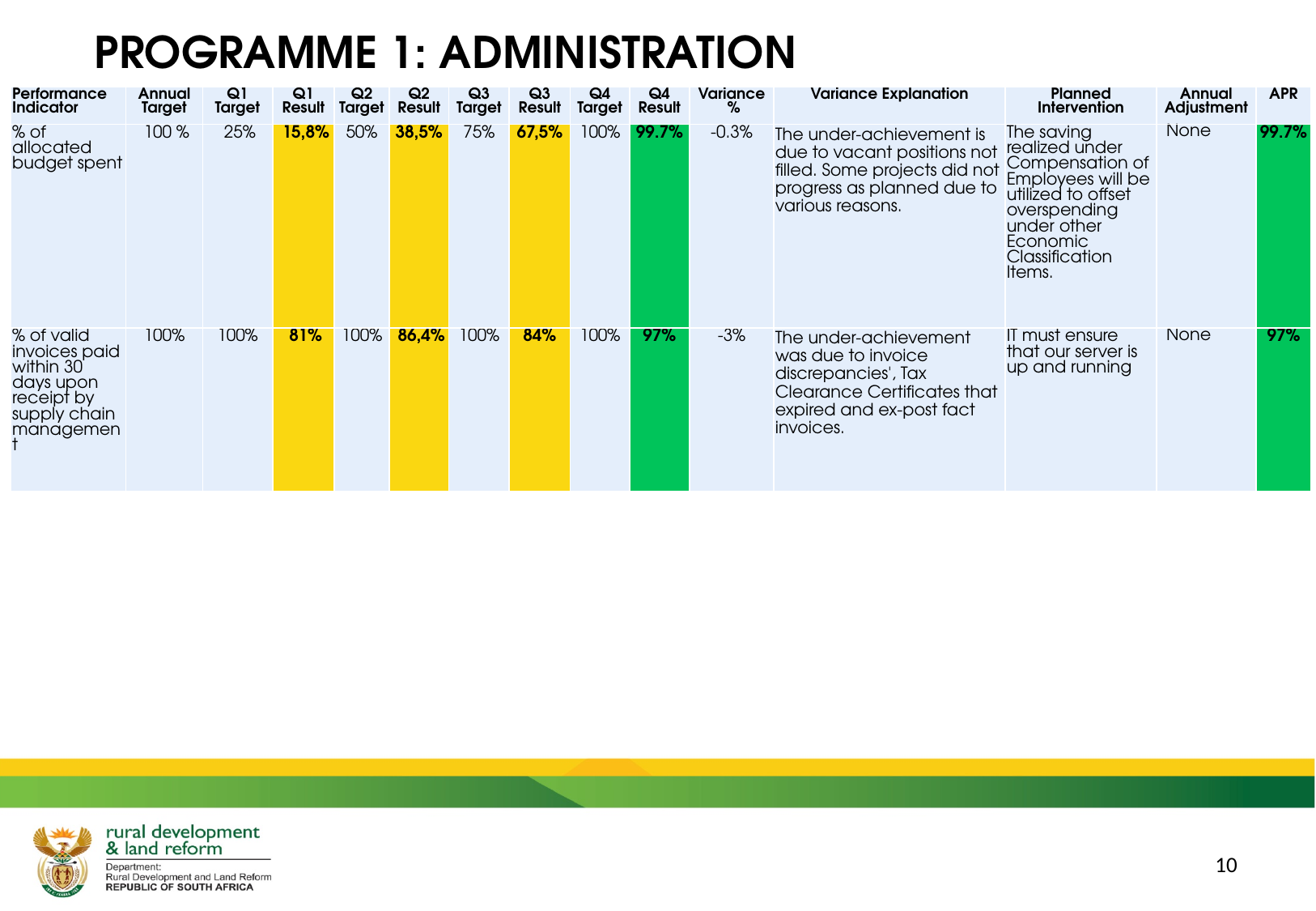

PROGRAMME 1: ADMINISTRATION
| Performance Indicator | Annual Target | Q1 Target | Q1 Result | Q2 Target | Q2 Result | Q3 Target | Q3 Result | Q4 Target | Q4 Result | Variance % | Variance Explanation | Planned Intervention | Annual Adjustment | APR |
| --- | --- | --- | --- | --- | --- | --- | --- | --- | --- | --- | --- | --- | --- | --- |
| % of allocated budget spent | 100 % | 25% | 15,8% | 50% | 38,5% | 75% | 67,5% | 100% | 99.7% | -0.3% | The under-achievement is due to vacant positions not filled. Some projects did not progress as planned due to various reasons. | The saving realized under Compensation of Employees will be utilized to offset overspending under other Economic Classification Items. | None | 99.7% |
| % of valid invoices paid within 30 days upon receipt by supply chain management | 100% | 100% | 81% | 100% | 86,4% | 100% | 84% | 100% | 97% | -3% | The under-achievement was due to invoice discrepancies', Tax Clearance Certificates that expired and ex-post fact invoices. | IT must ensure that our server is up and running | None | 97% |